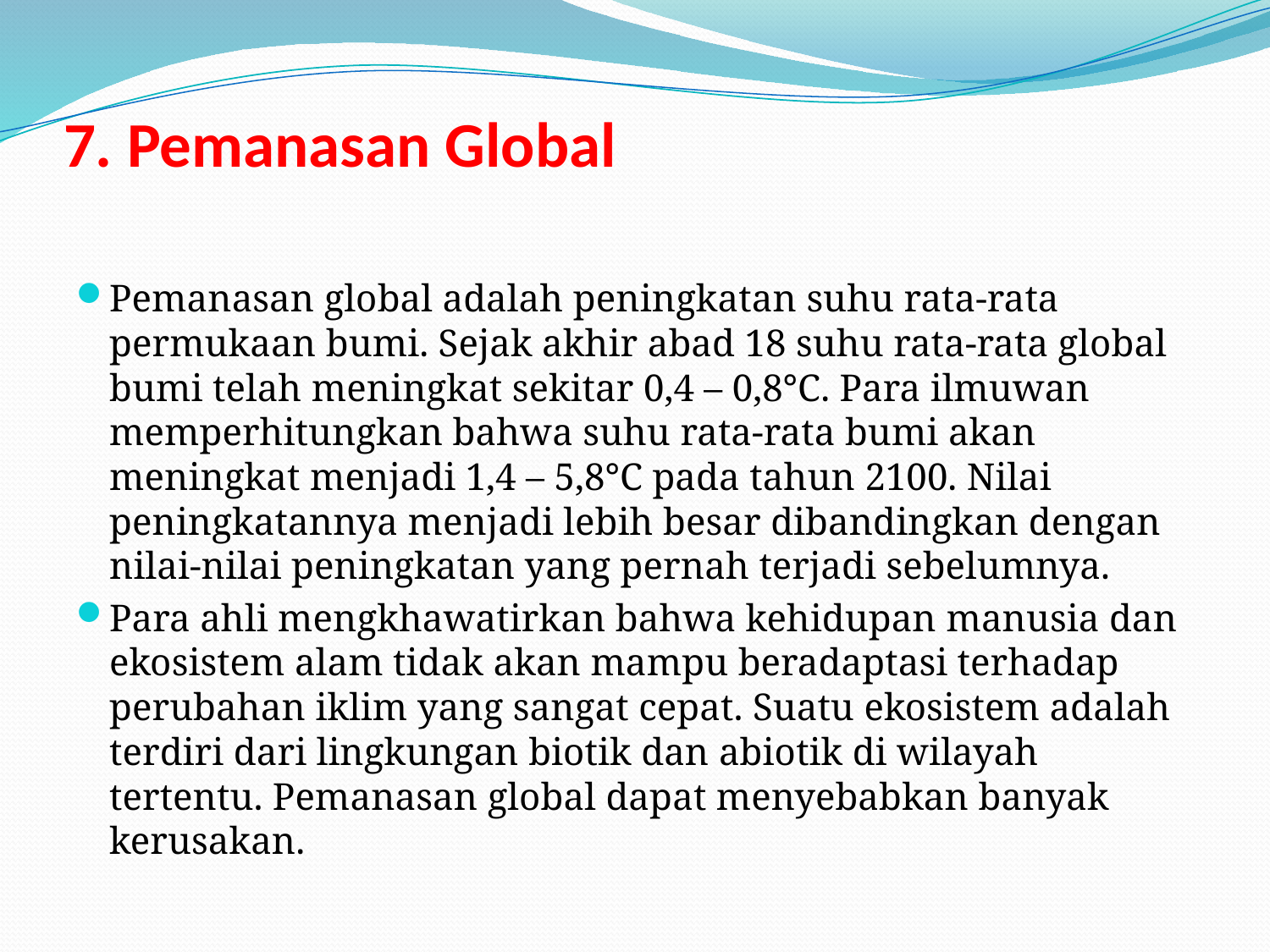

# 7. Pemanasan Global
Pemanasan global adalah peningkatan suhu rata-rata permukaan bumi. Sejak akhir abad 18 suhu rata-rata global bumi telah meningkat sekitar 0,4 – 0,8°C. Para ilmuwan memperhitungkan bahwa suhu rata-rata bumi akan meningkat menjadi 1,4 – 5,8°C pada tahun 2100. Nilai peningkatannya menjadi lebih besar dibandingkan dengan nilai-nilai peningkatan yang pernah terjadi sebelumnya.
Para ahli mengkhawatirkan bahwa kehidupan manusia dan ekosistem alam tidak akan mampu beradaptasi terhadap perubahan iklim yang sangat cepat. Suatu ekosistem adalah terdiri dari lingkungan biotik dan abiotik di wilayah tertentu. Pemanasan global dapat menyebabkan banyak kerusakan.